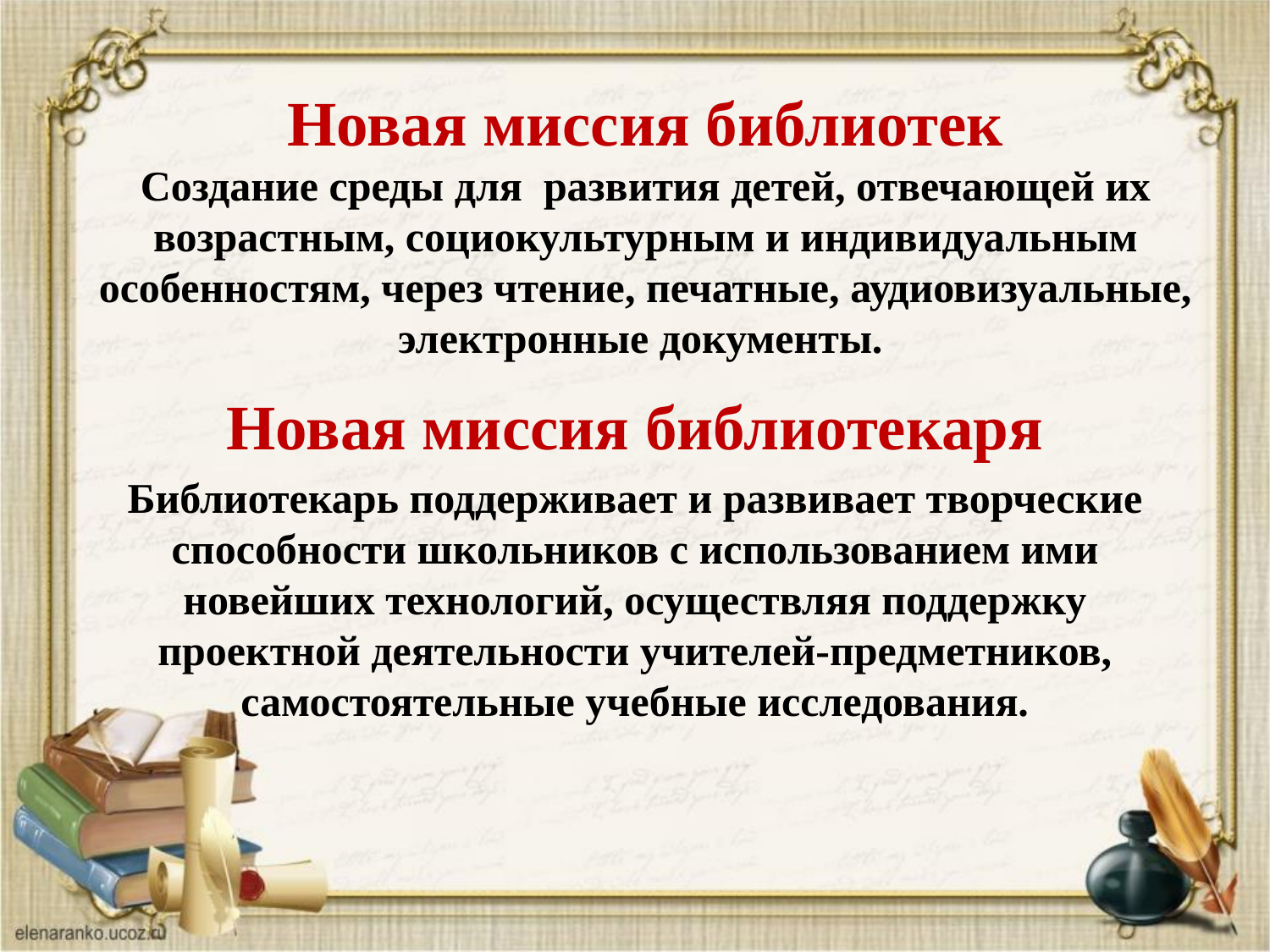

Новая миссия библиотек
Создание среды для  развития детей, отвечающей их возрастным, социокультурным и индивидуальным особенностям, через чтение, печатные, аудиовизуальные, электронные документы.
Новая миссия библиотекаря
Библиотекарь поддерживает и развивает творческие способности школьников с использованием ими новейших технологий, осуществляя поддержку проектной деятельности учителей-предметников, самостоятельные учебные исследования.